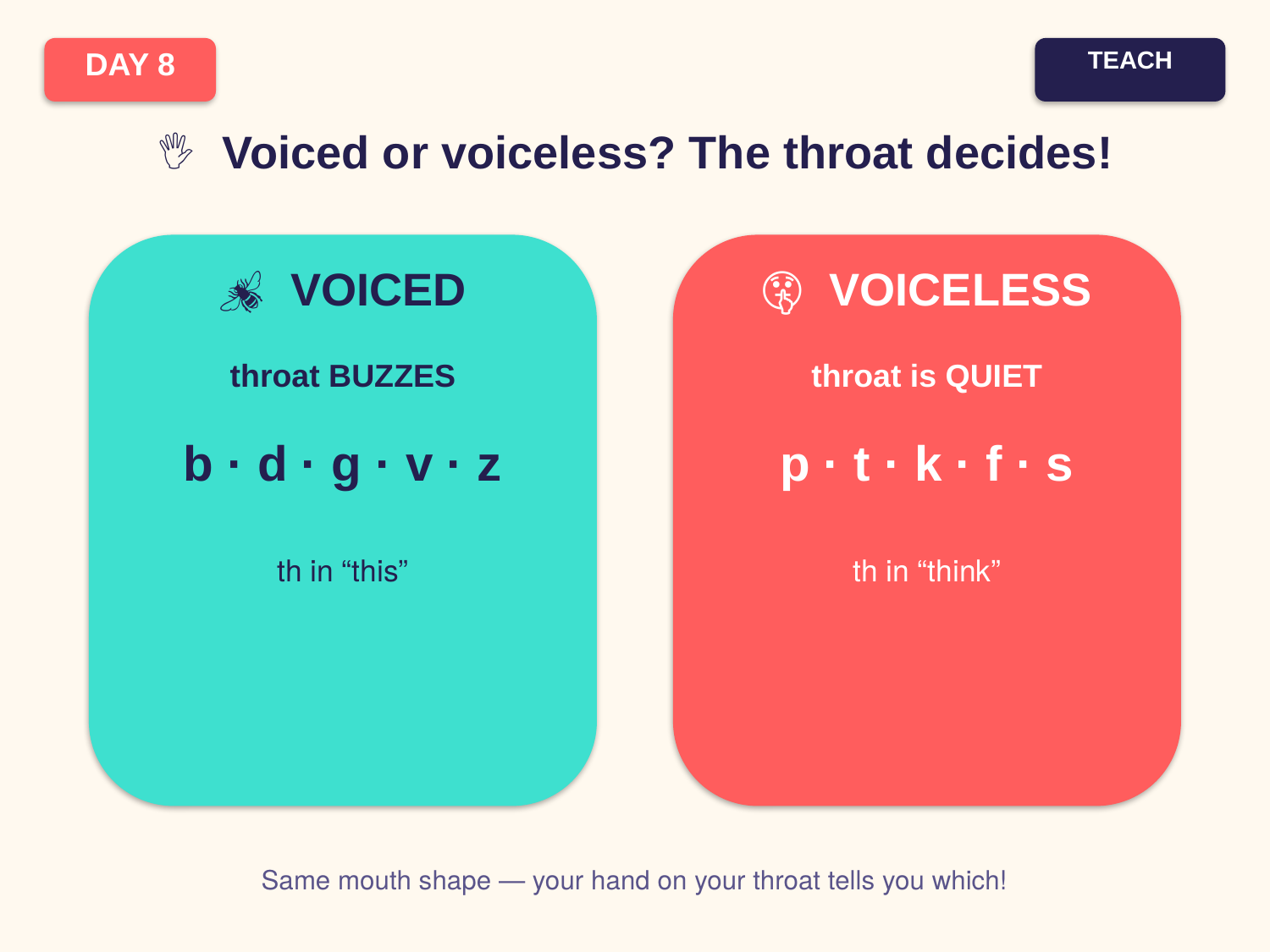

DAY 8

TEACH
🖐️  Voiced or voiceless? The throat decides!

🐝  VOICED
🤫  VOICELESS
throat BUZZES
throat is QUIET
b · d · g · v · z
p · t · k · f · s
th in “this”
th in “think”
Same mouth shape — your hand on your throat tells you which!